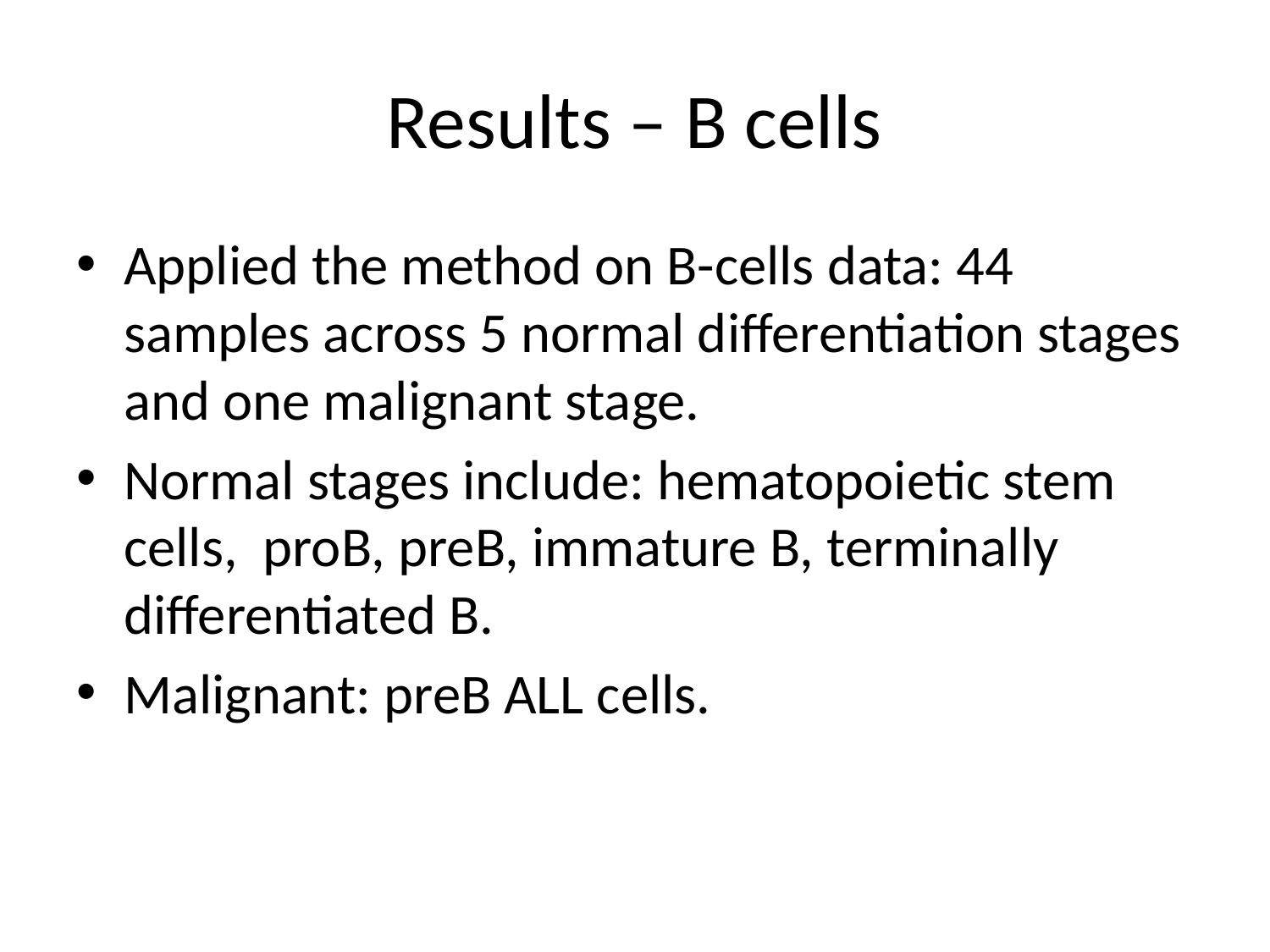

# Results – B cells
Applied the method on B-cells data: 44 samples across 5 normal differentiation stages and one malignant stage.
Normal stages include: hematopoietic stem cells,  proB, preB, immature B, terminally differentiated B.
Malignant: preB ALL cells.